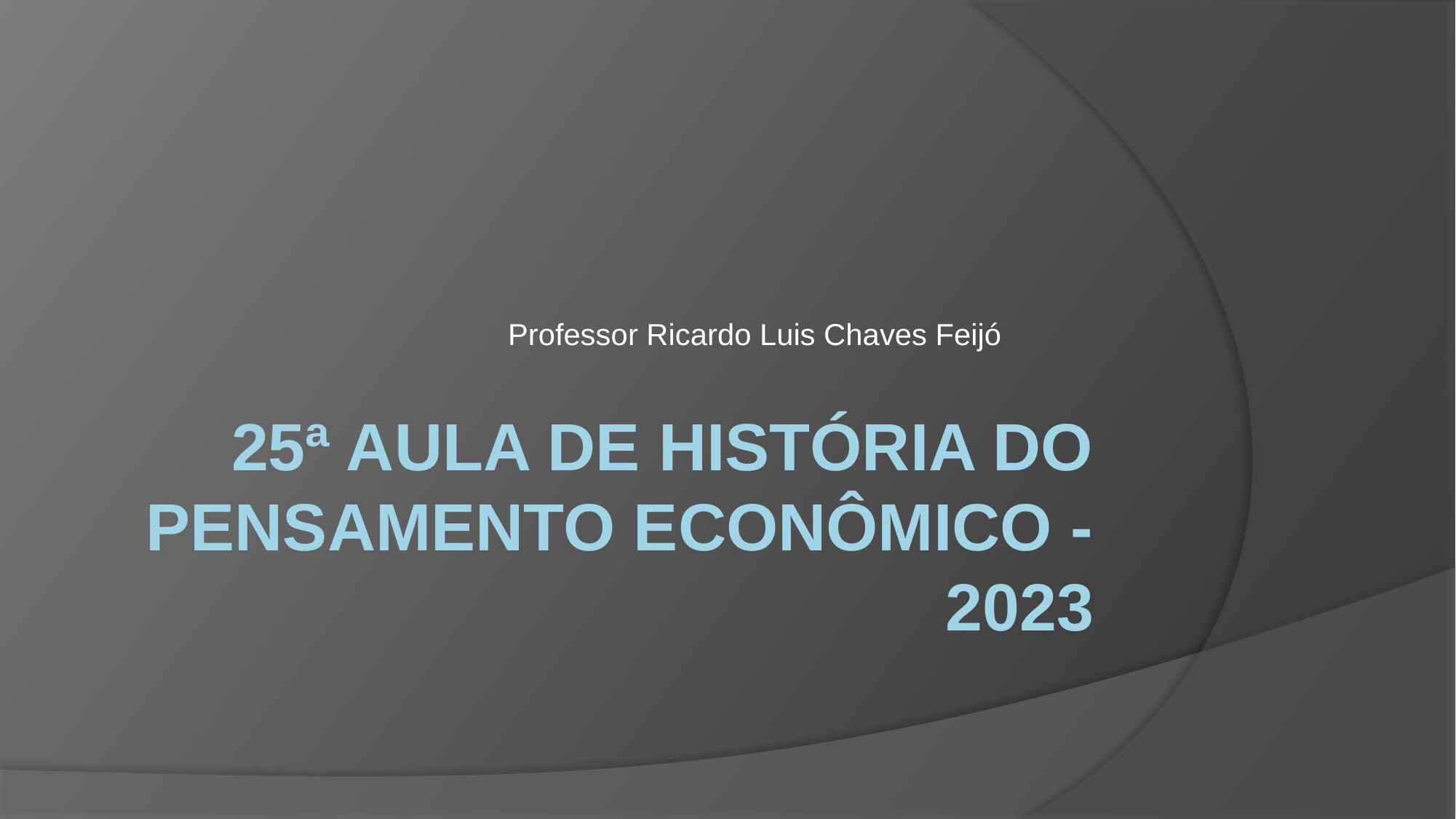

Professor Ricardo Luis Chaves Feijó

# 25ª aula de História do Pensamento Econômico - 2023